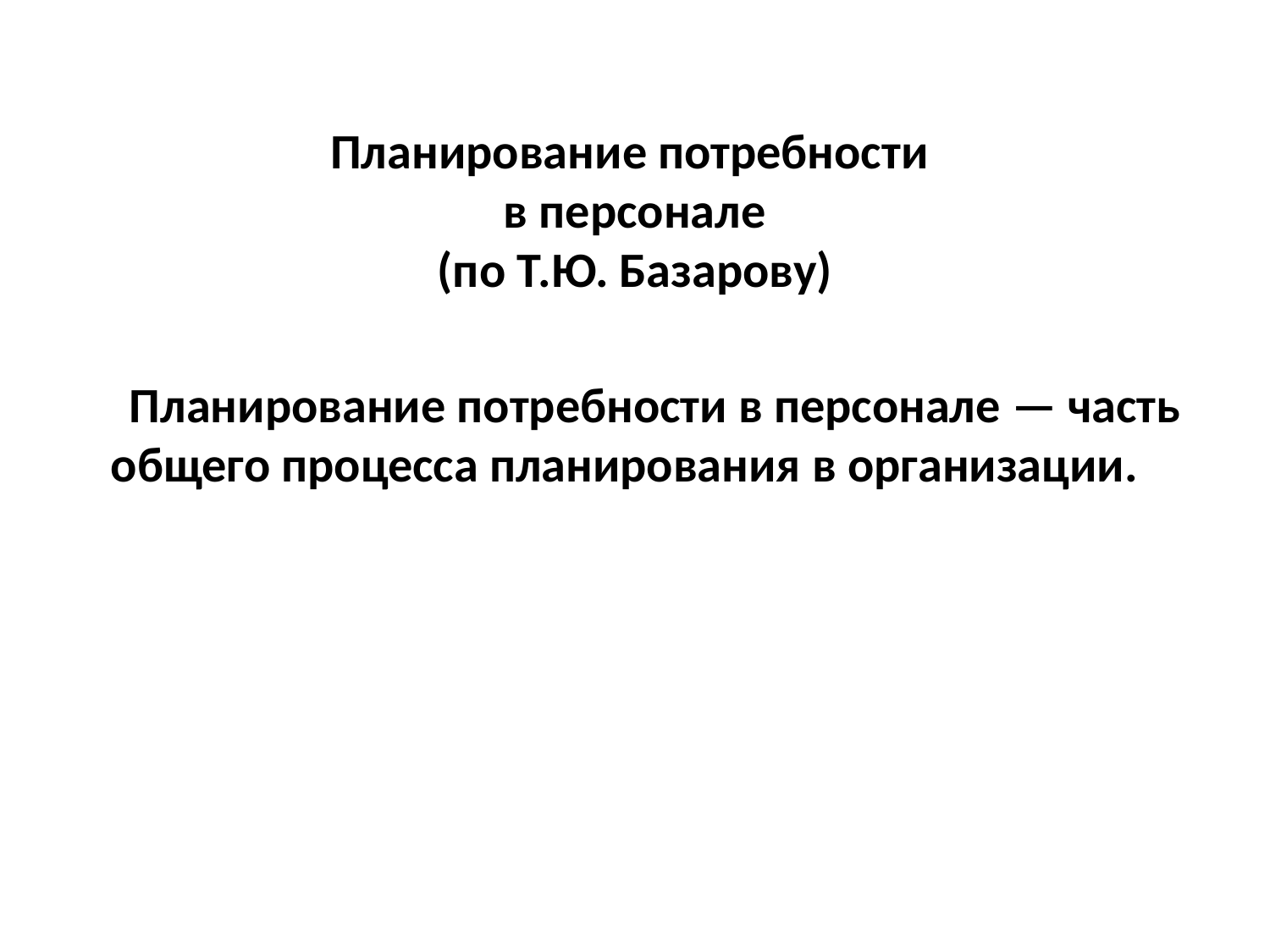

# Планирование потребности в персонале (по Т.Ю. Базарову)
Планирование потребности в персонале — часть общего процесса планирования в организации.